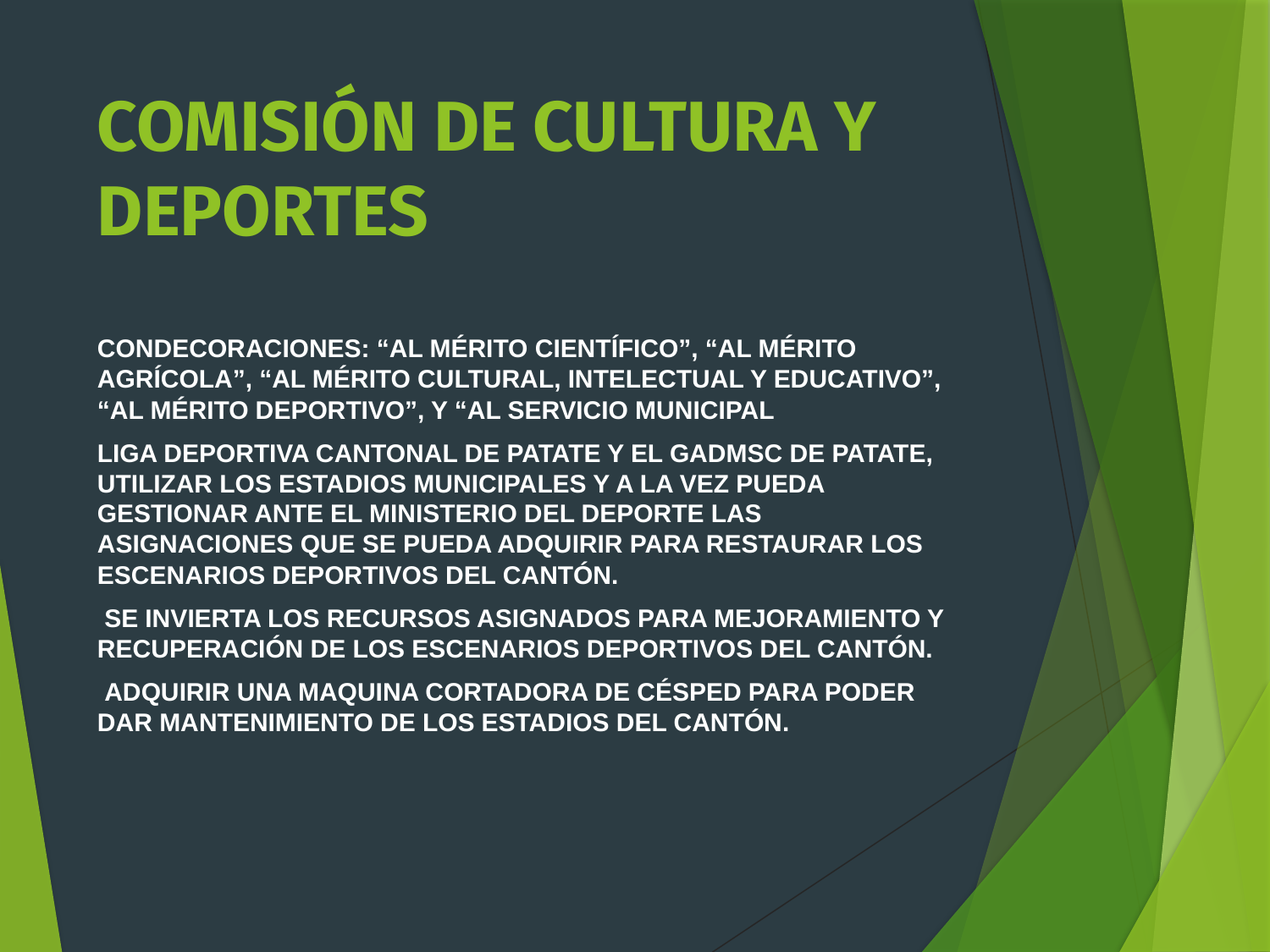

# COMISIÓN DE CULTURA Y DEPORTES

CONDECORACIONES: “AL MÉRITO CIENTÍFICO”, “AL MÉRITO AGRÍCOLA”, “AL MÉRITO CULTURAL, INTELECTUAL Y EDUCATIVO”, “AL MÉRITO DEPORTIVO”, Y “AL SERVICIO MUNICIPAL
LIGA DEPORTIVA CANTONAL DE PATATE Y EL GADMSC DE PATATE, UTILIZAR LOS ESTADIOS MUNICIPALES Y A LA VEZ PUEDA GESTIONAR ANTE EL MINISTERIO DEL DEPORTE LAS ASIGNACIONES QUE SE PUEDA ADQUIRIR PARA RESTAURAR LOS ESCENARIOS DEPORTIVOS DEL CANTÓN.
 SE INVIERTA LOS RECURSOS ASIGNADOS PARA MEJORAMIENTO Y RECUPERACIÓN DE LOS ESCENARIOS DEPORTIVOS DEL CANTÓN.
 ADQUIRIR UNA MAQUINA CORTADORA DE CÉSPED PARA PODER DAR MANTENIMIENTO DE LOS ESTADIOS DEL CANTÓN.